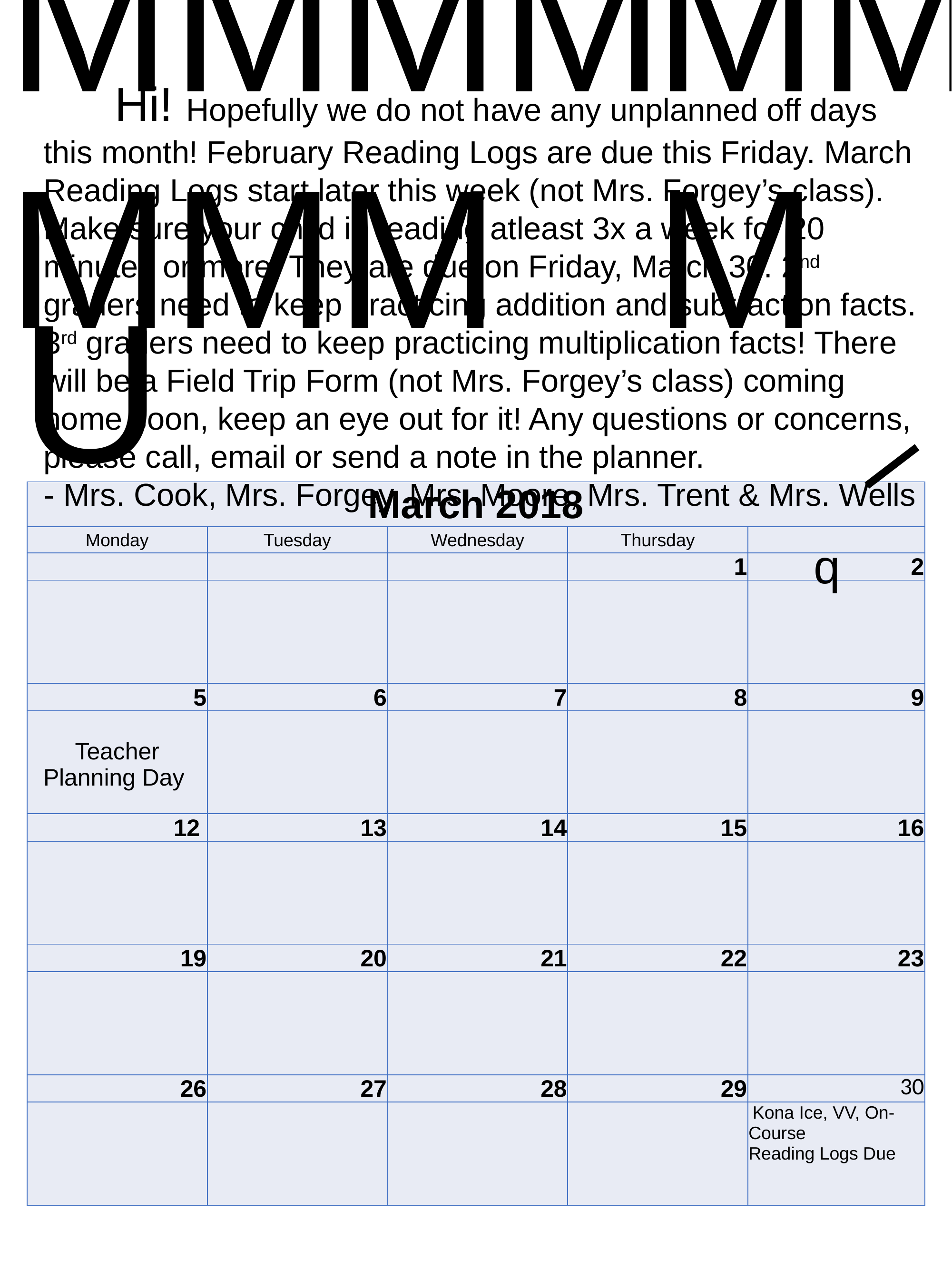

Hi! Hopefully we do not have any unplanned off days this month! February Reading Logs are due this Friday. March Reading Logs start later this week (not Mrs. Forgey’s class). Make sure your child is reading atleast 3x a week for 20 minutes or more. They are due on Friday, March 30. 2nd  graders need to keep practicing addition and subtraction facts. 3rd graders need to keep practicing multiplication facts! There will be a Field Trip Form (not Mrs. Forgey’s class) coming home soon, keep an eye out for it! Any questions or concerns, please call, email or send a note in the planner.
- Mrs. Cook, Mrs. Forgey, Mrs. Moore, Mrs. Trent & Mrs. Wells
MMMMMMM
MMM
U
l
| March 2018 |  |  |  |  |
| --- | --- | --- | --- | --- |
| Monday | Tuesday | Wednesday | Thursday |  |
|  |  |  | 1 | 2 |
|  |  |  |  |  |
| 5 | 6 | 7 | 8 | 9 |
| Teacher Planning Day |  |  |  |  |
| 12 | 13 | 14 | 15 | 16 |
|  |  |  |  |  |
| 19 | 20 | 21 | 22 | 23 |
|  |  |  |  |  |
| 26 | 27 | 28 | 29 | 30 |
|  |  |  |  | Kona Ice, VV, On-Course Reading Logs Due |
q
MMMMMMMMMM